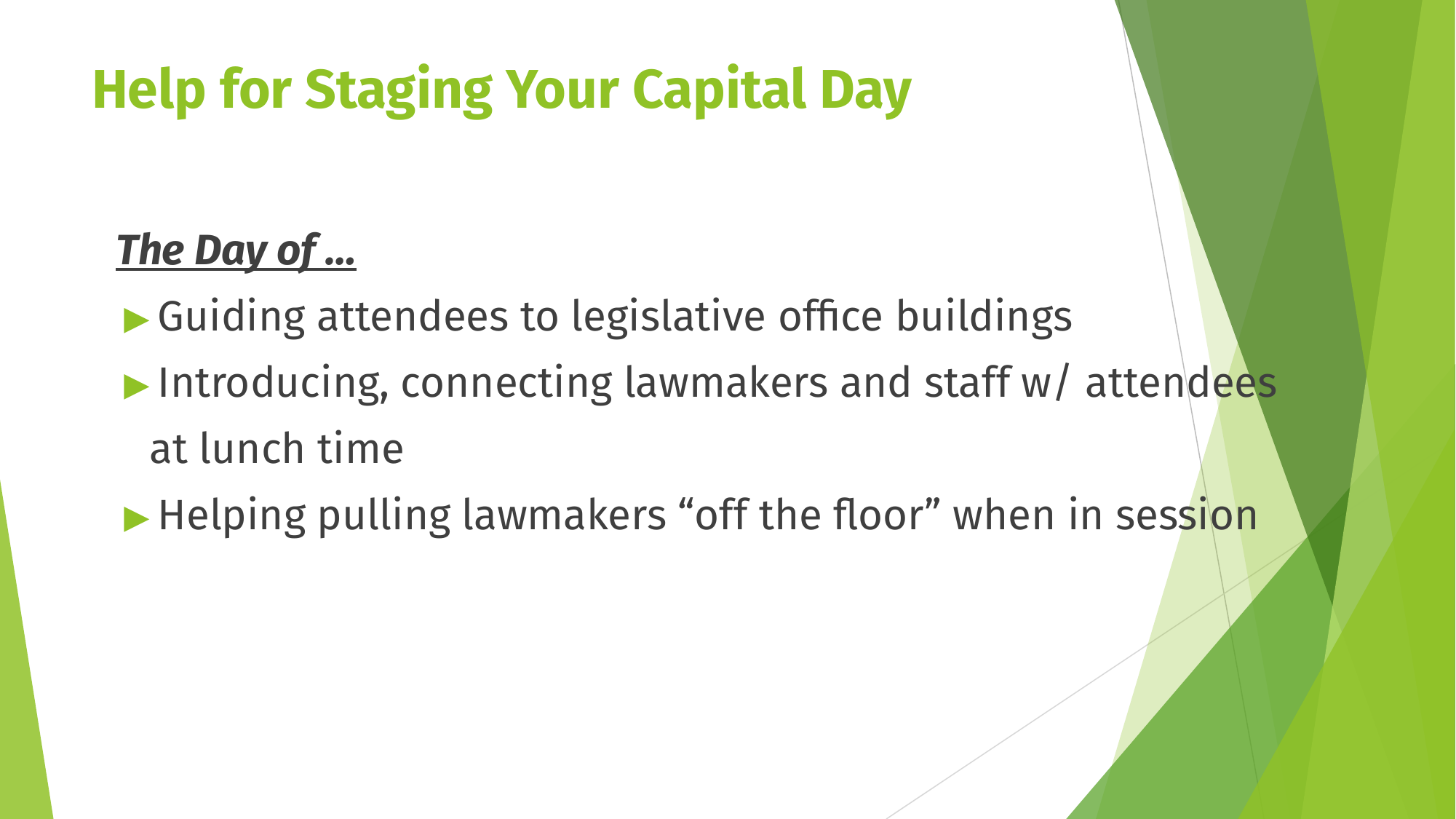

# Help for Staging Your Capital Day

The Day of …
Guiding attendees to legislative office buildings
Introducing, connecting lawmakers and staff w/ attendees
   at lunch time
Helping pulling lawmakers “off the floor” when in session